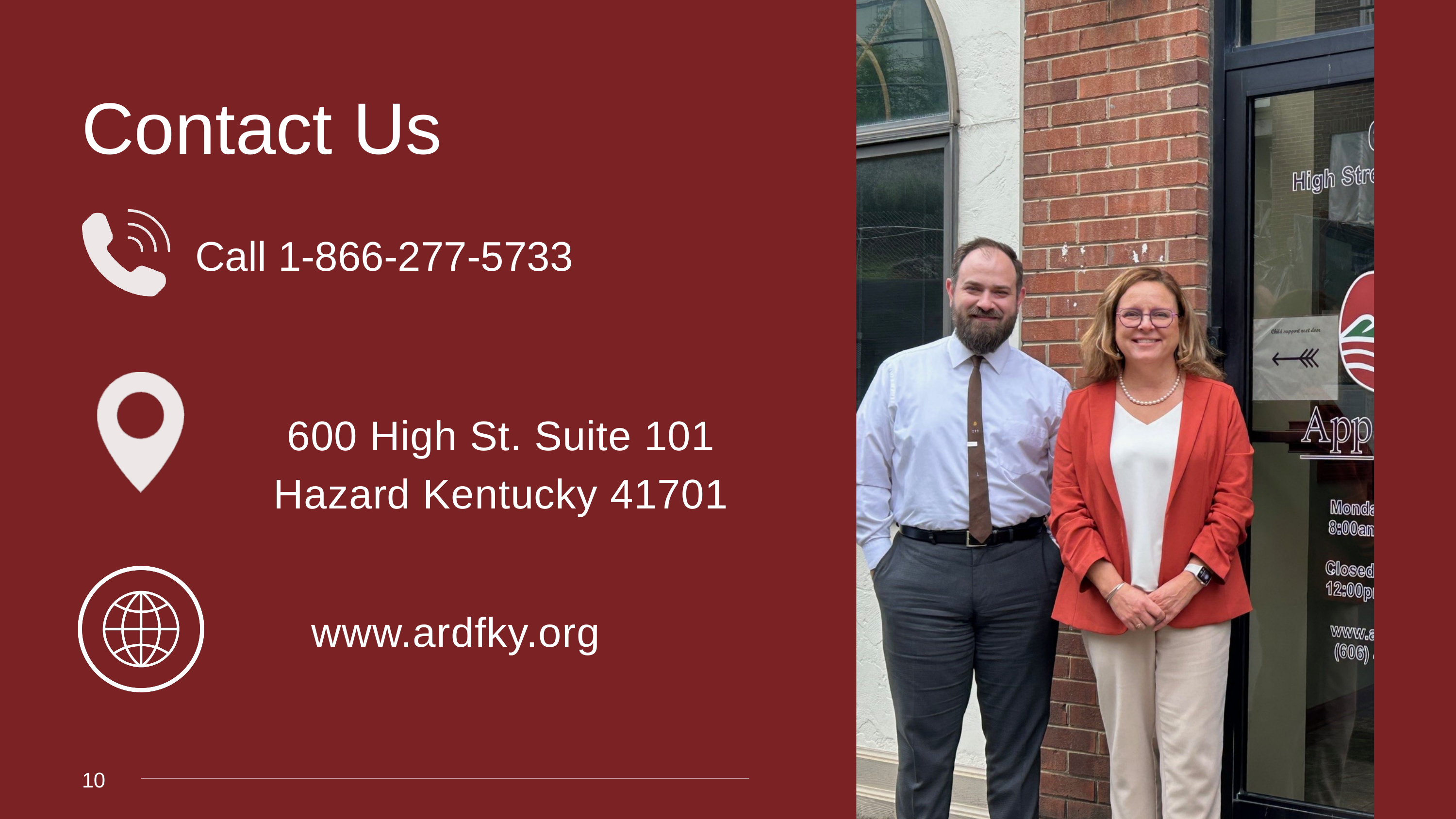

Contact Us

Call 1-866-277-5733

600 High St. Suite 101
Hazard Kentucky 41701

www.ardfky.org
10